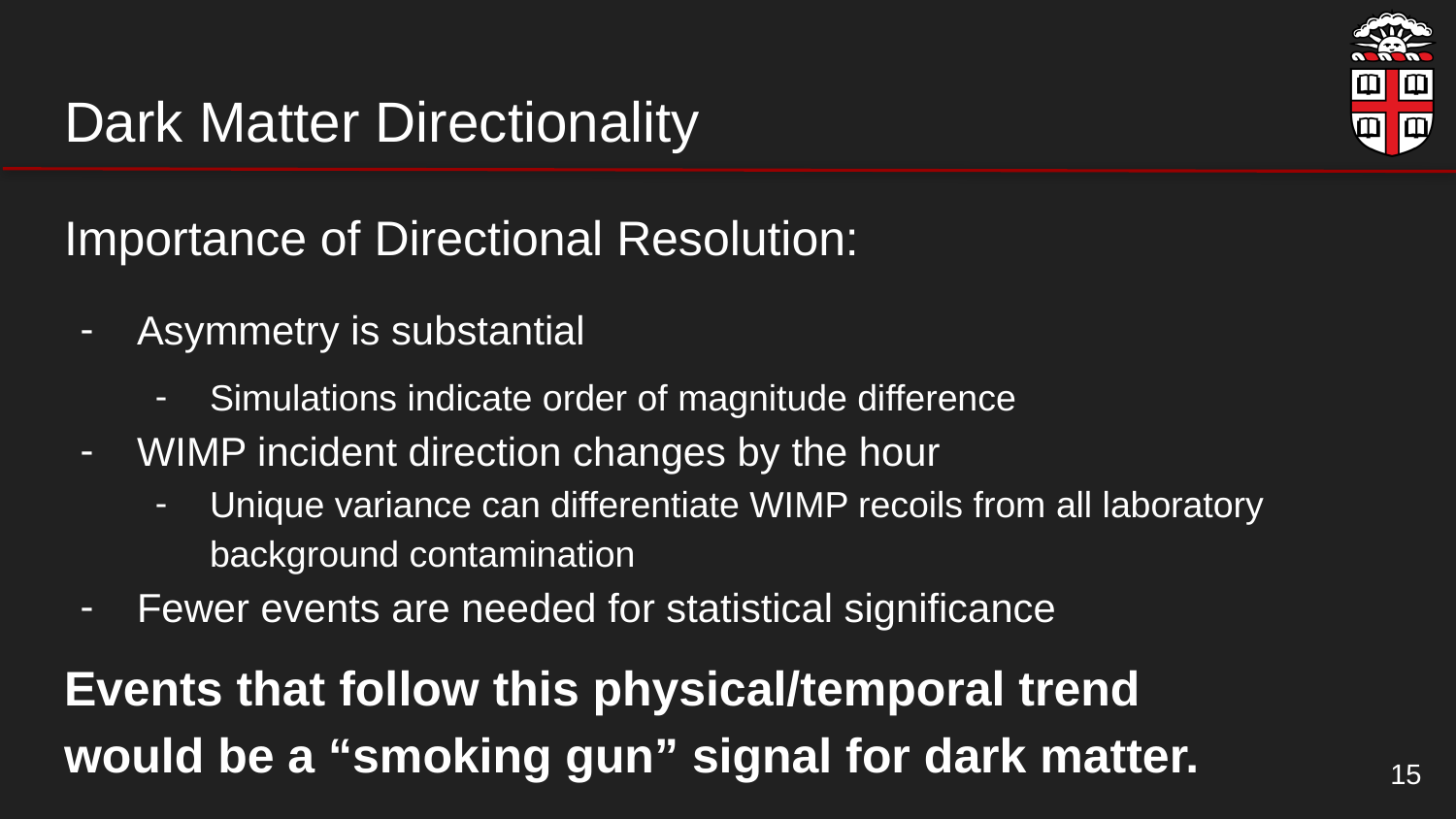

# Dark Matter Directionality
Importance of Directional Resolution:
Asymmetry is substantial
Simulations indicate order of magnitude difference
WIMP incident direction changes by the hour
Unique variance can differentiate WIMP recoils from all laboratory background contamination
Fewer events are needed for statistical significance

Events that follow this physical/temporal trend would be a “smoking gun” signal for dark matter.
15